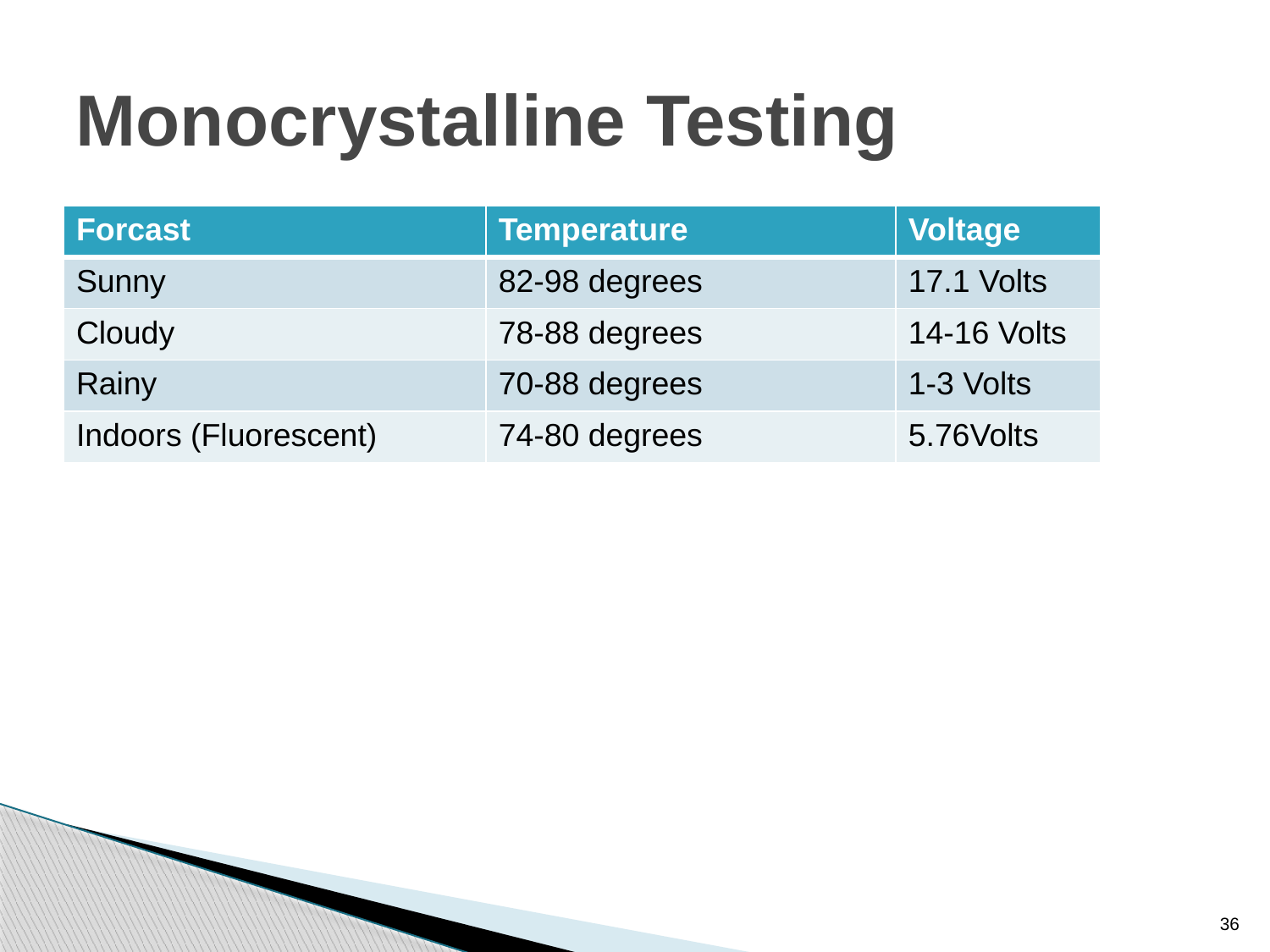

# Monocrystalline Testing
| Forcast | Temperature | Voltage |
| --- | --- | --- |
| Sunny | 82-98 degrees | 17.1 Volts |
| Cloudy | 78-88 degrees | 14-16 Volts |
| Rainy | 70-88 degrees | 1-3 Volts |
| Indoors (Fluorescent) | 74-80 degrees | 5.76Volts |
36